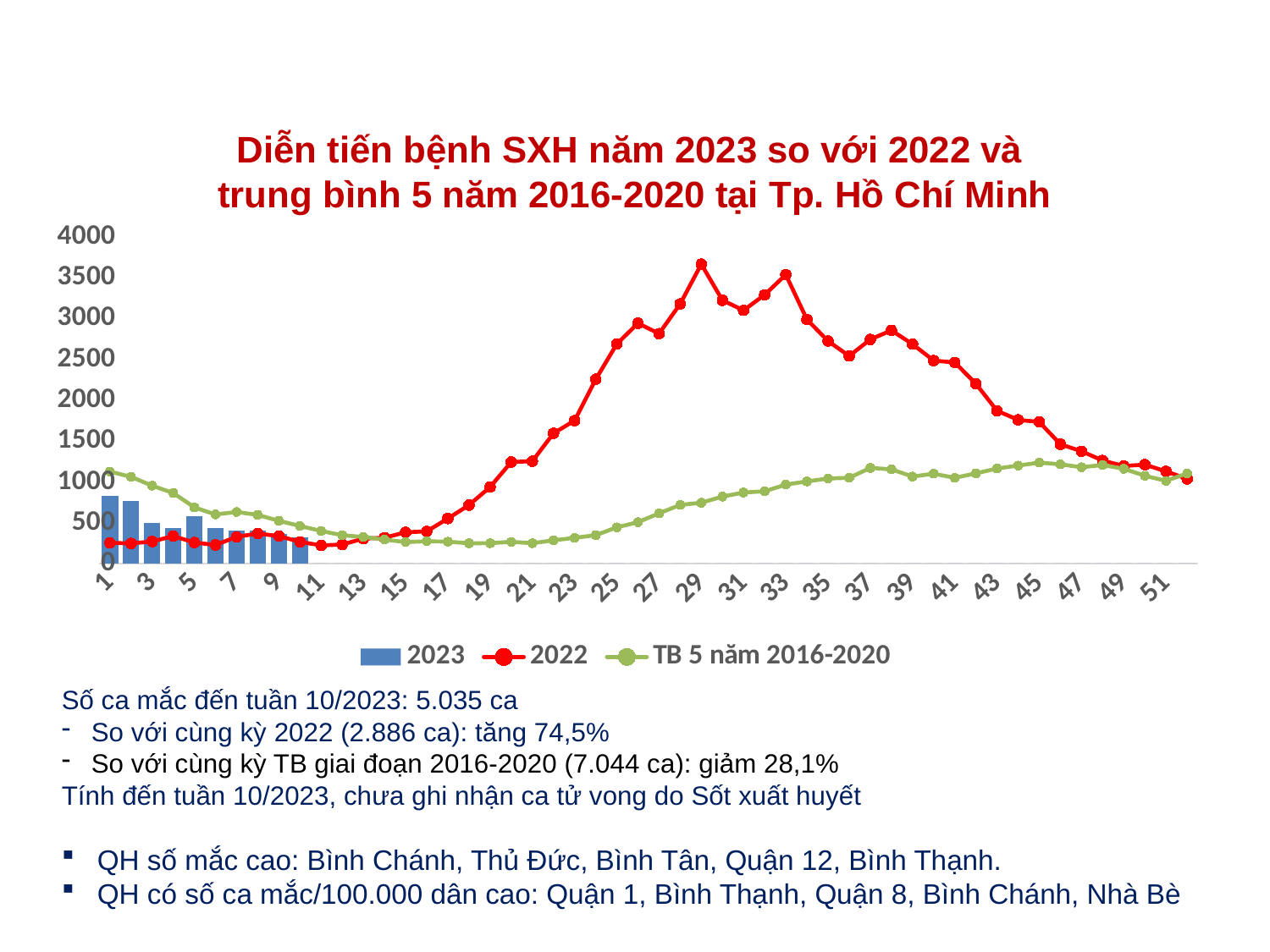

# Diễn tiến bệnh SXH năm 2023 so với 2022 và trung bình 5 năm 2016-2020 tại Tp. Hồ Chí Minh

### Chart

| Category | 2023 | 2022 | TB 5 năm 2016-2020 |
|---|---|---|---|
Số ca mắc đến tuần 10/2023: 5.035 ca
So với cùng kỳ 2022 (2.886 ca): tăng 74,5%
So với cùng kỳ TB giai đoạn 2016-2020 (7.044 ca): giảm 28,1%
Tính đến tuần 10/2023, chưa ghi nhận ca tử vong do Sốt xuất huyết

QH số mắc cao: Bình Chánh, Thủ Đức, Bình Tân, Quận 12, Bình Thạnh.
QH có số ca mắc/100.000 dân cao: Quận 1, Bình Thạnh, Quận 8, Bình Chánh, Nhà Bè